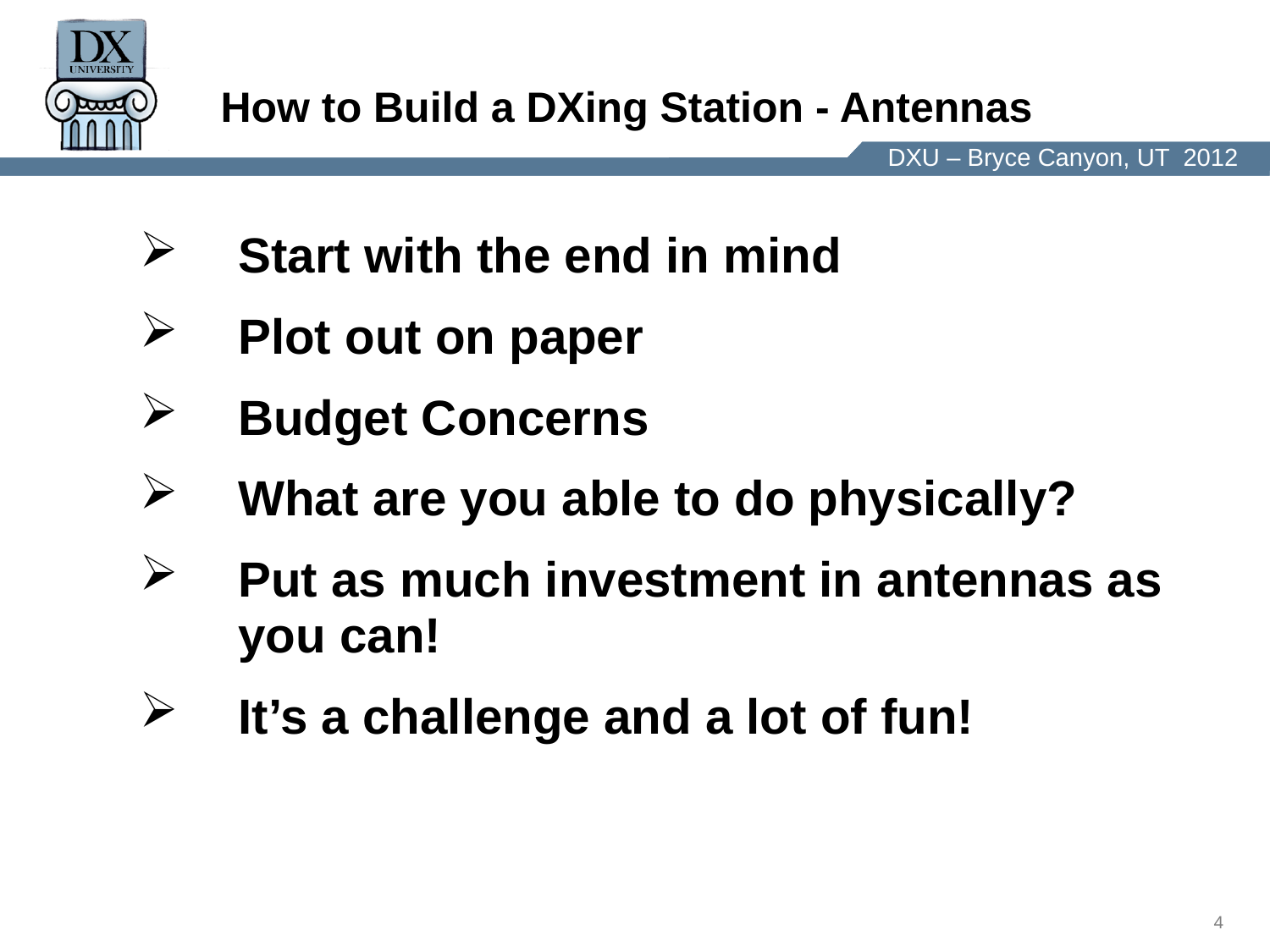

How to Build a DXing Station - Antennas
Start with the end in mind
Plot out on paper
Budget Concerns
What are you able to do physically?
Put as much investment in antennas as you can!
It’s a challenge and a lot of fun!